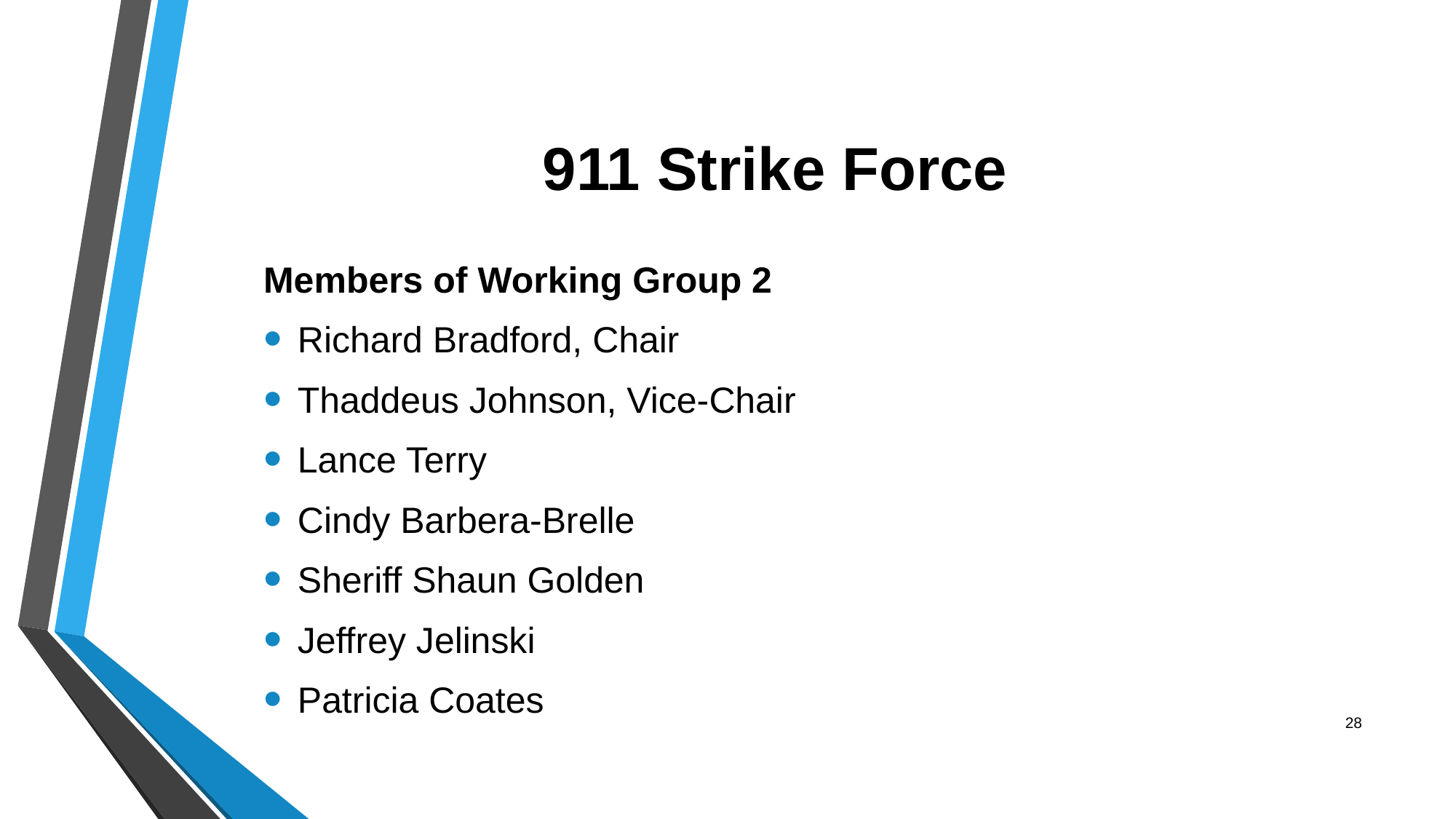

# 911 Strike Force

Members of Working Group 2
Richard Bradford, Chair
Thaddeus Johnson, Vice-Chair
Lance Terry
Cindy Barbera-Brelle
Sheriff Shaun Golden
Jeffrey Jelinski
Patricia Coates
28